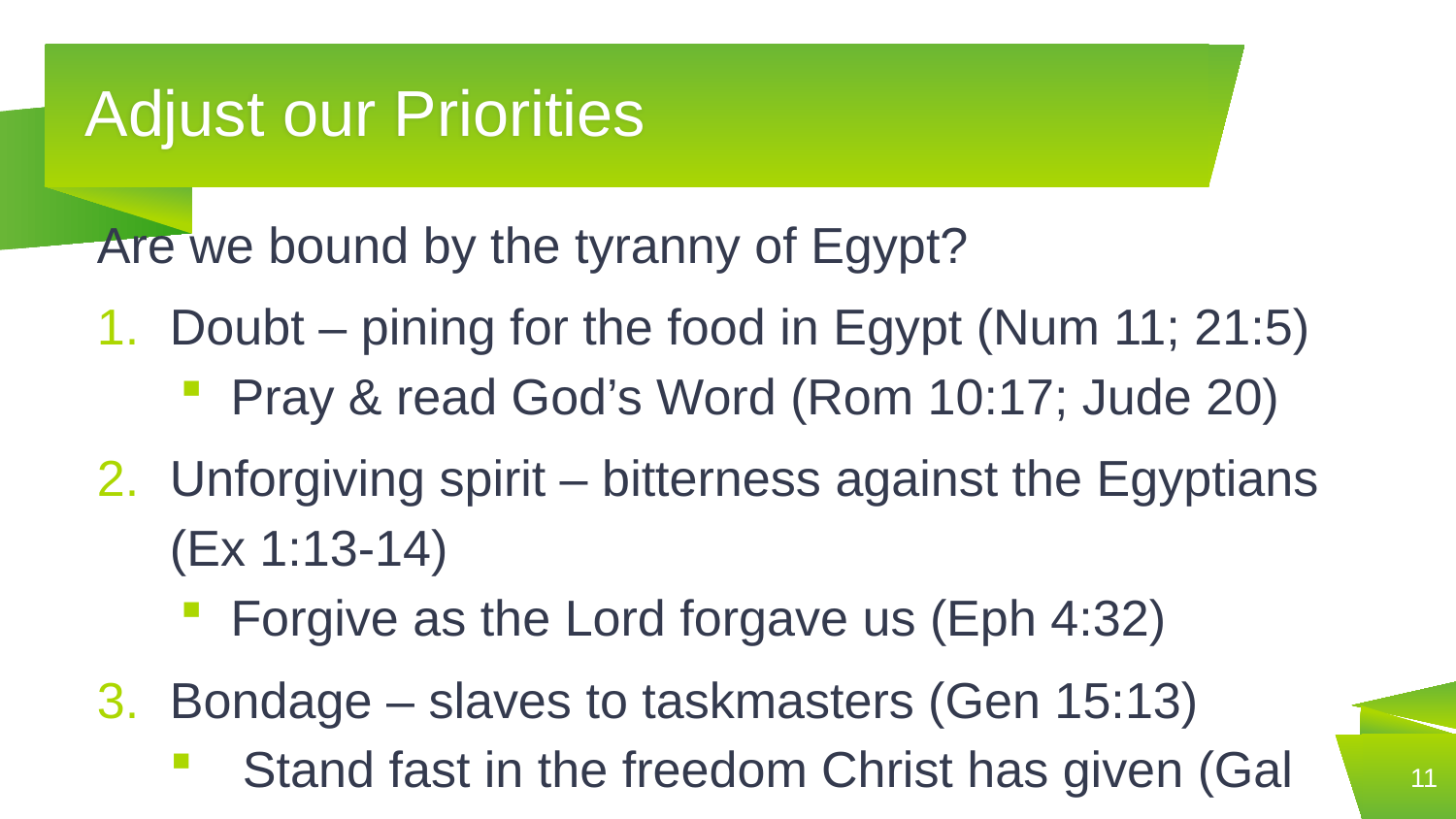

# Adjust our Priorities
Are we bound by the tyranny of Egypt?
Doubt – pining for the food in Egypt (Num 11; 21:5)
Pray & read God’s Word (Rom 10:17; Jude 20)
Unforgiving spirit – bitterness against the Egyptians (Ex 1:13-14)
Forgive as the Lord forgave us (Eph 4:32)
Bondage – slaves to taskmasters (Gen 15:13)
Stand fast in the freedom Christ has given (Gal 5:1)

11